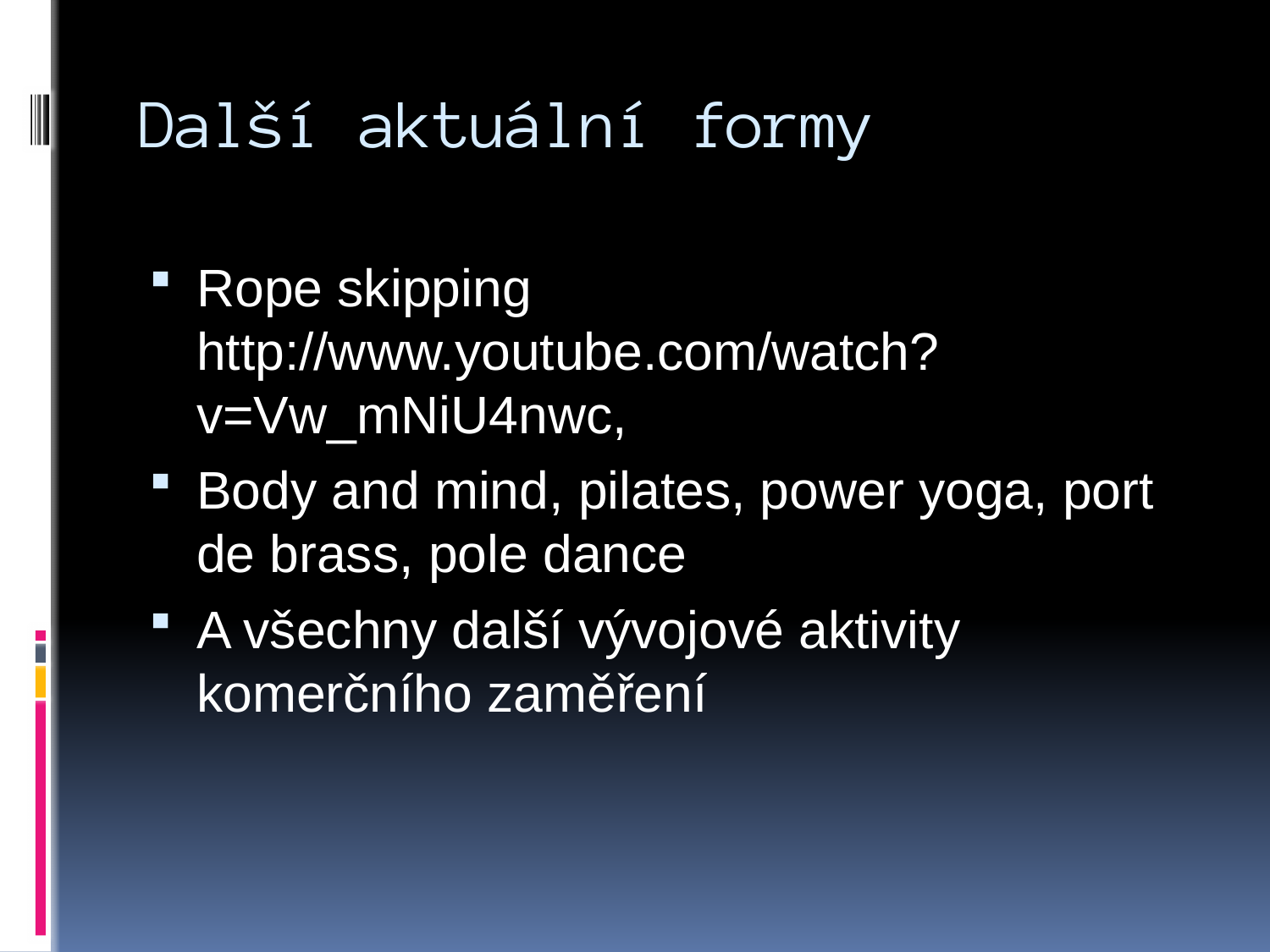

# Další aktuální formy
Rope skipping http://www.youtube.com/watch?v=Vw_mNiU4nwc,
Body and mind, pilates, power yoga, port de brass, pole dance
A všechny další vývojové aktivity komerčního zaměření